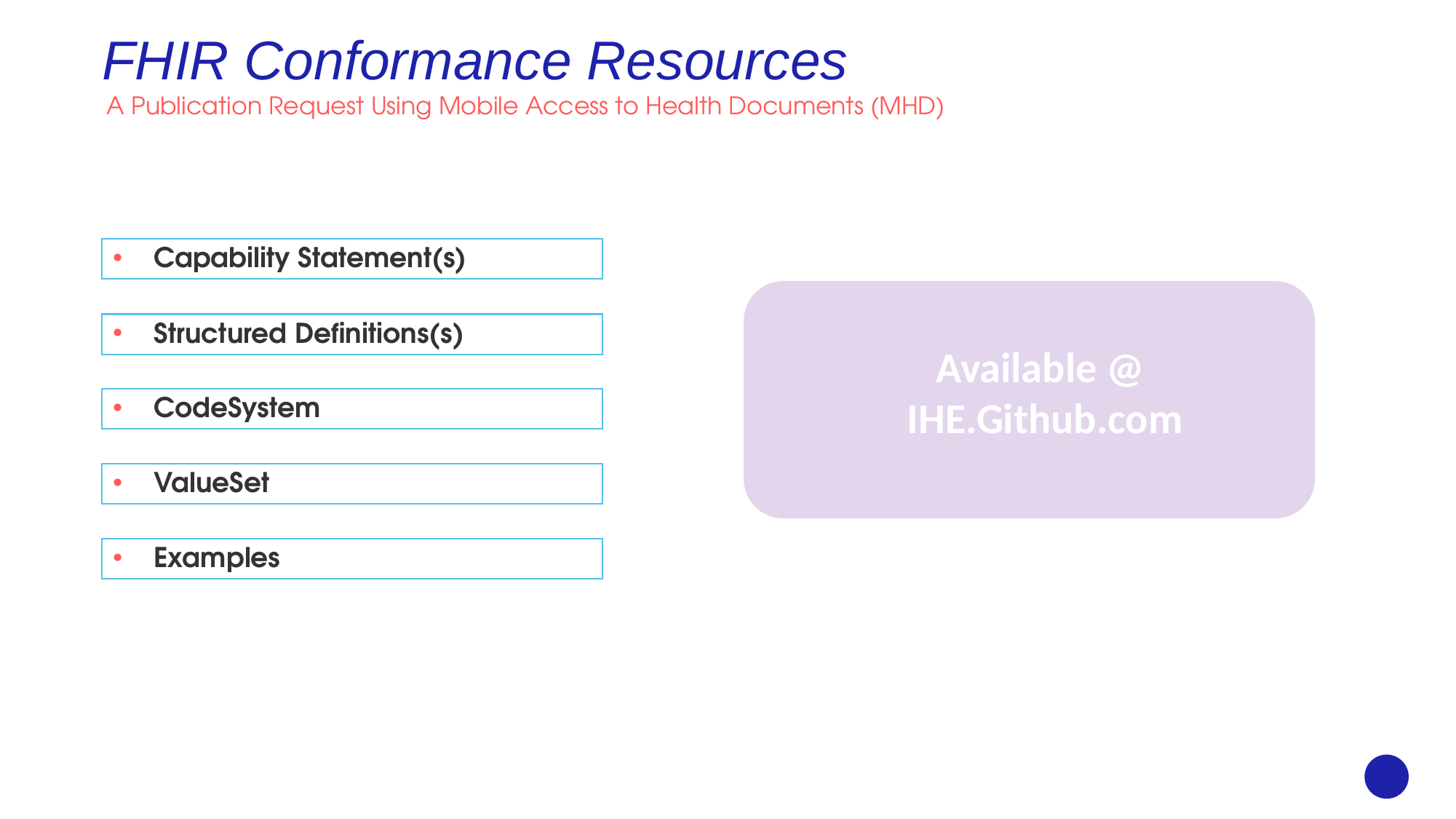

# FHIR Conformance Resources

A Publication Request Using Mobile Access to Health Documents (MHD)
Capability Statement(s)

Structured Definitions(s)
Available @
 IHE.Github.com
CodeSystem
ValueSet
Examples

19